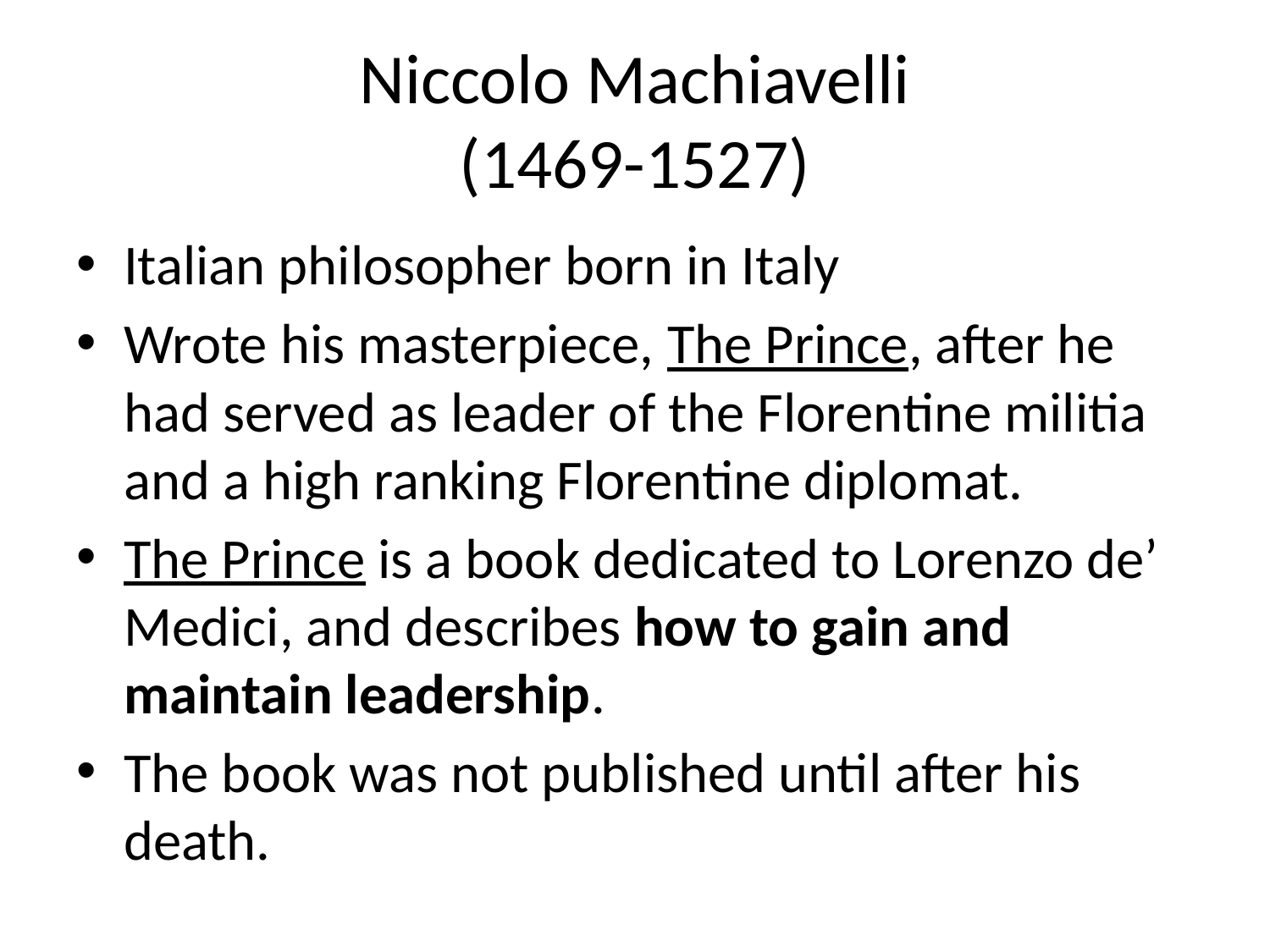

# Niccolo Machiavelli (1469-1527)
Italian philosopher born in Italy
Wrote his masterpiece, The Prince, after he had served as leader of the Florentine militia and a high ranking Florentine diplomat.
The Prince is a book dedicated to Lorenzo de’ Medici, and describes how to gain and maintain leadership.
The book was not published until after his death.